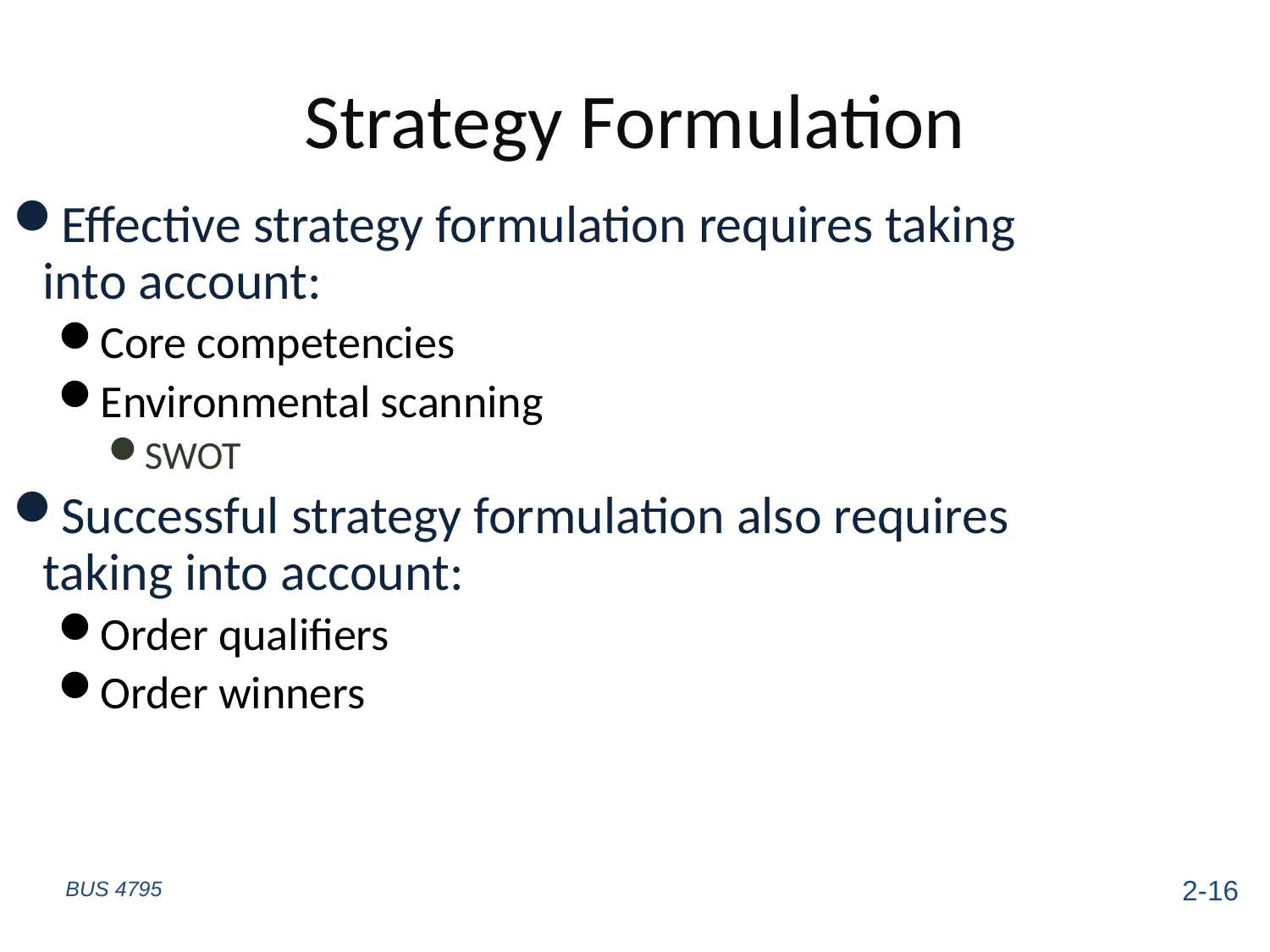

# Strategy Formulation
Effective strategy formulation requires taking into account:
Core competencies
Environmental scanning
SWOT
Successful strategy formulation also requires taking into account:
Order qualifiers
Order winners
2-16
BUS 4795